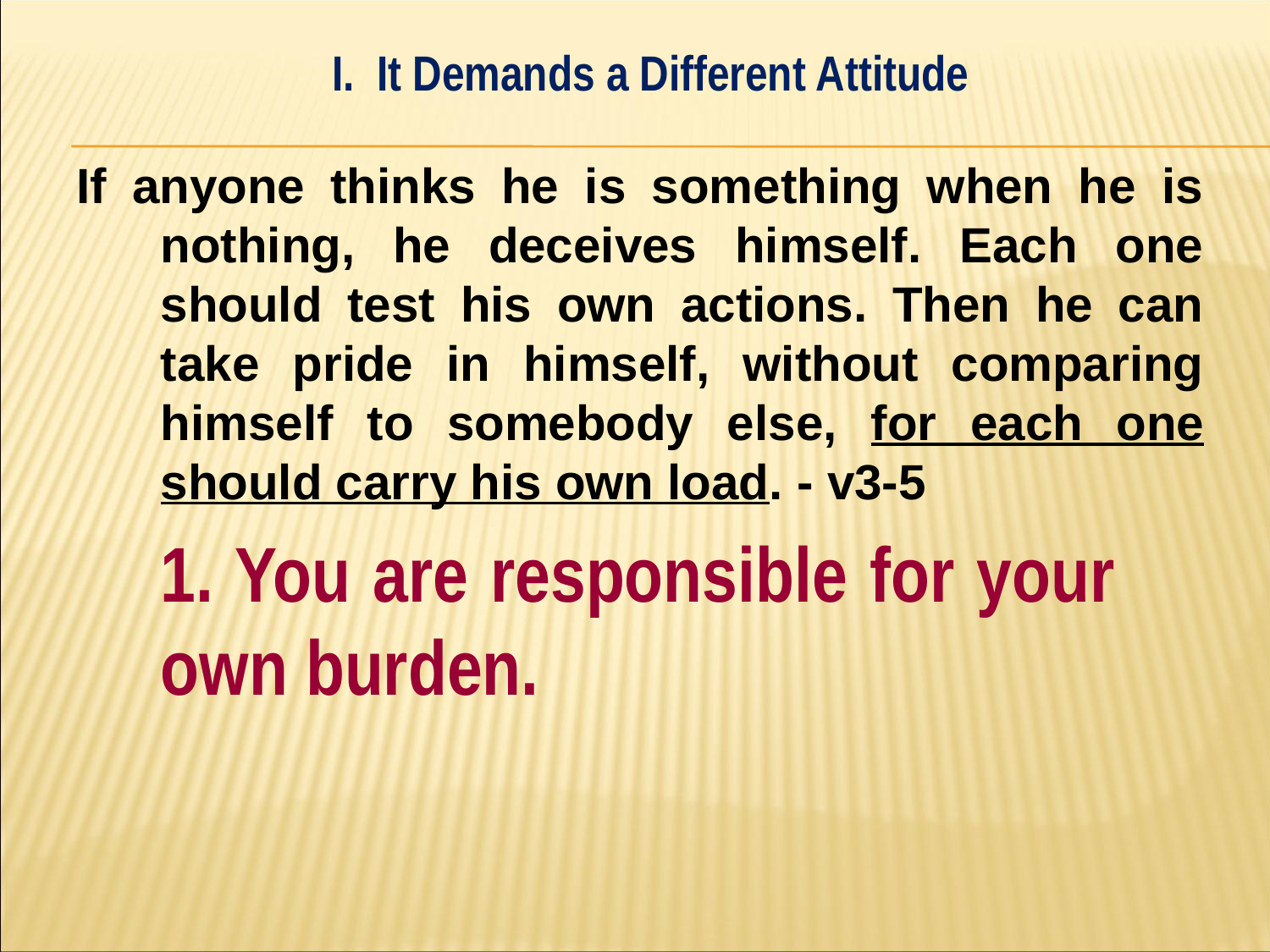

#
I.  It Demands a Different Attitude
If anyone thinks he is something when he is nothing, he deceives himself. Each one should test his own actions. Then he can take pride in himself, without comparing himself to somebody else, for each one should carry his own load. - v3-5
	1. You are responsible for your 	own burden.